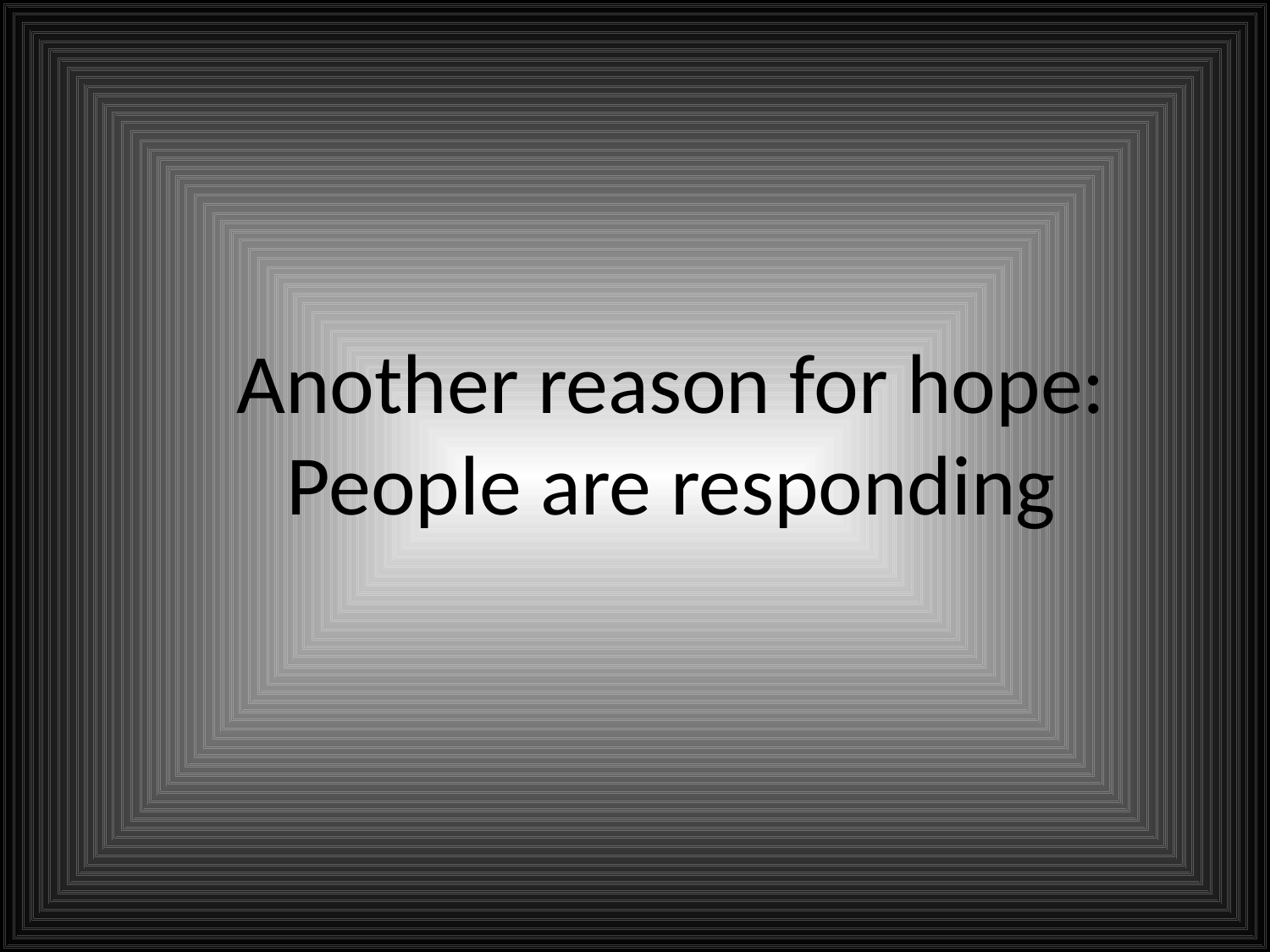

# Another reason for hope: People are responding